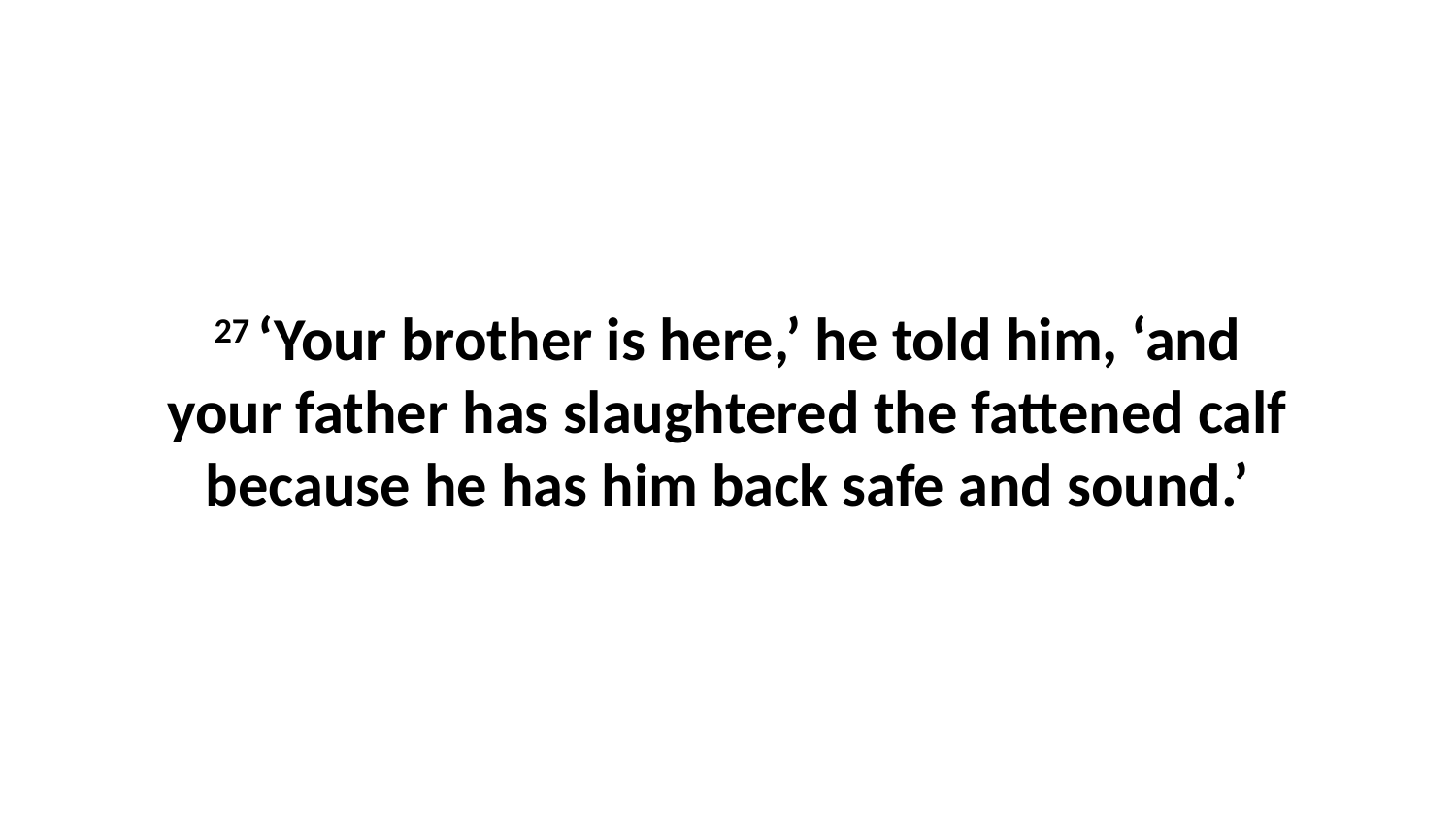

27 ‘Your brother is here,’ he told him, ‘and your father has slaughtered the fattened calf because he has him back safe and sound.’